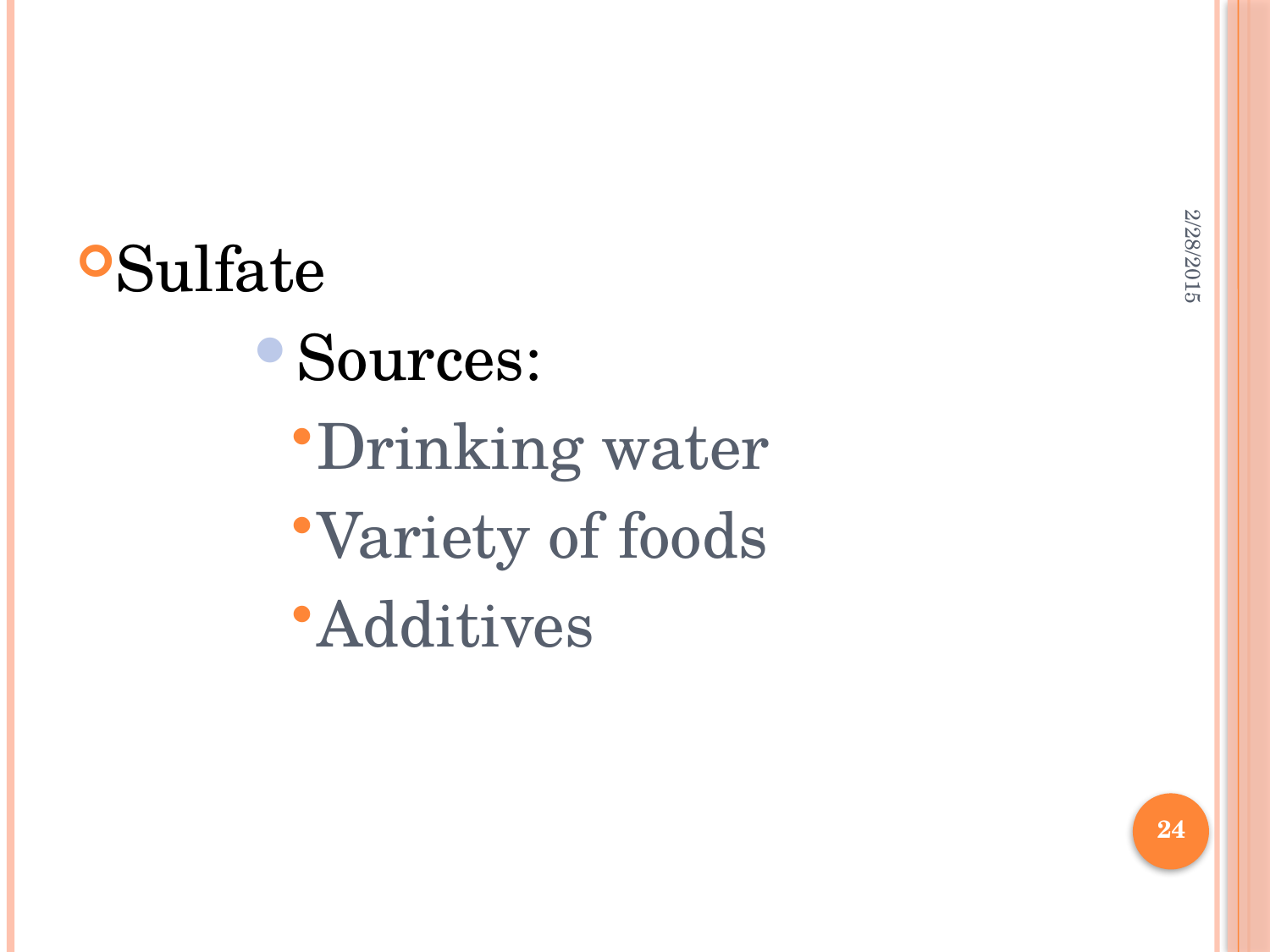

#
2/28/2015
Sulfate
Sources:
Drinking water
Variety of foods
Additives

24